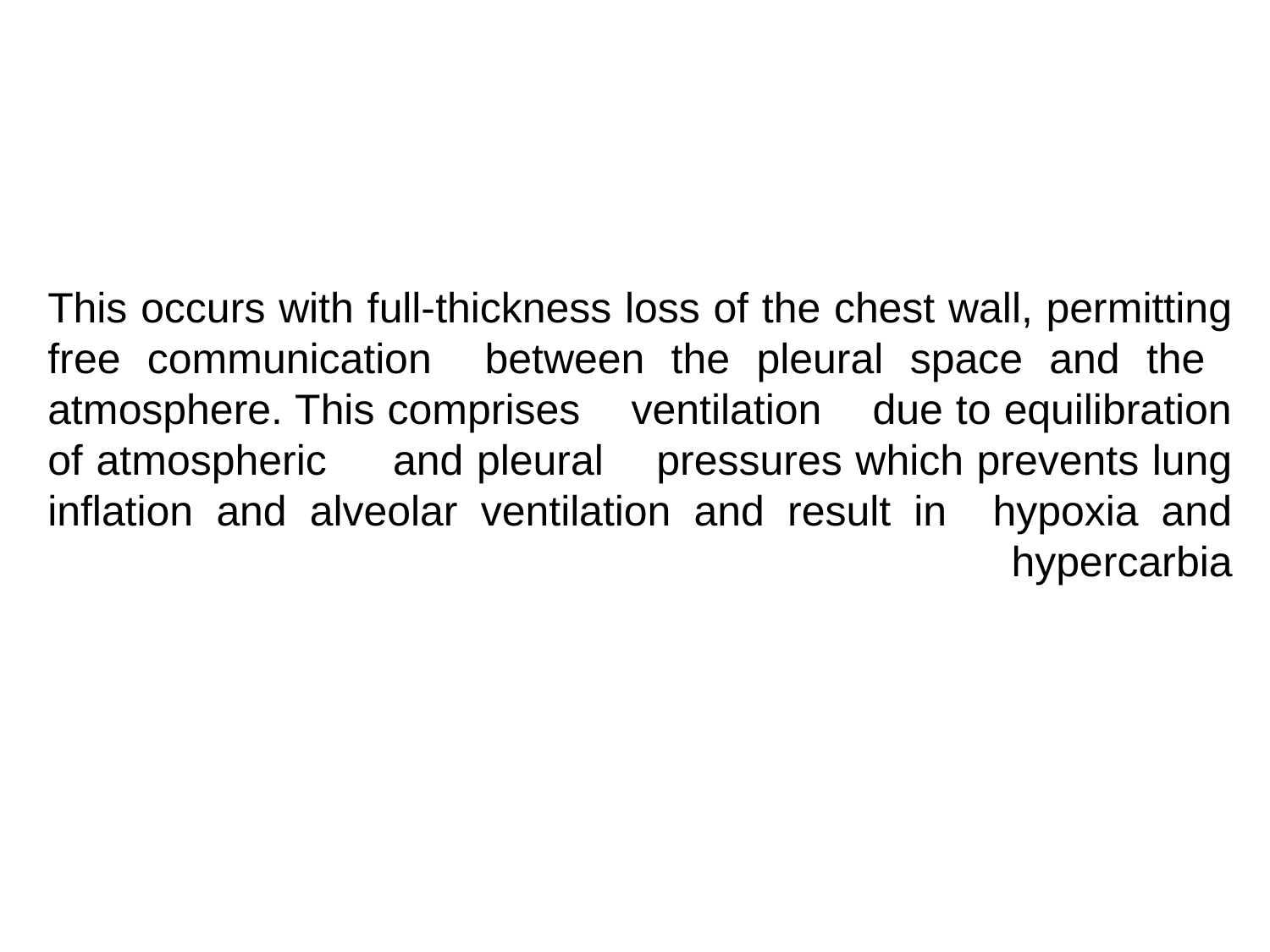

This occurs with full-thickness loss of the chest wall, permitting free communication  between the pleural space and the  atmosphere. This comprises    ventilation    due to equilibration of atmospheric     and pleural    pressures which prevents lung inflation and alveolar ventilation and result in  hypoxia and hypercarbia